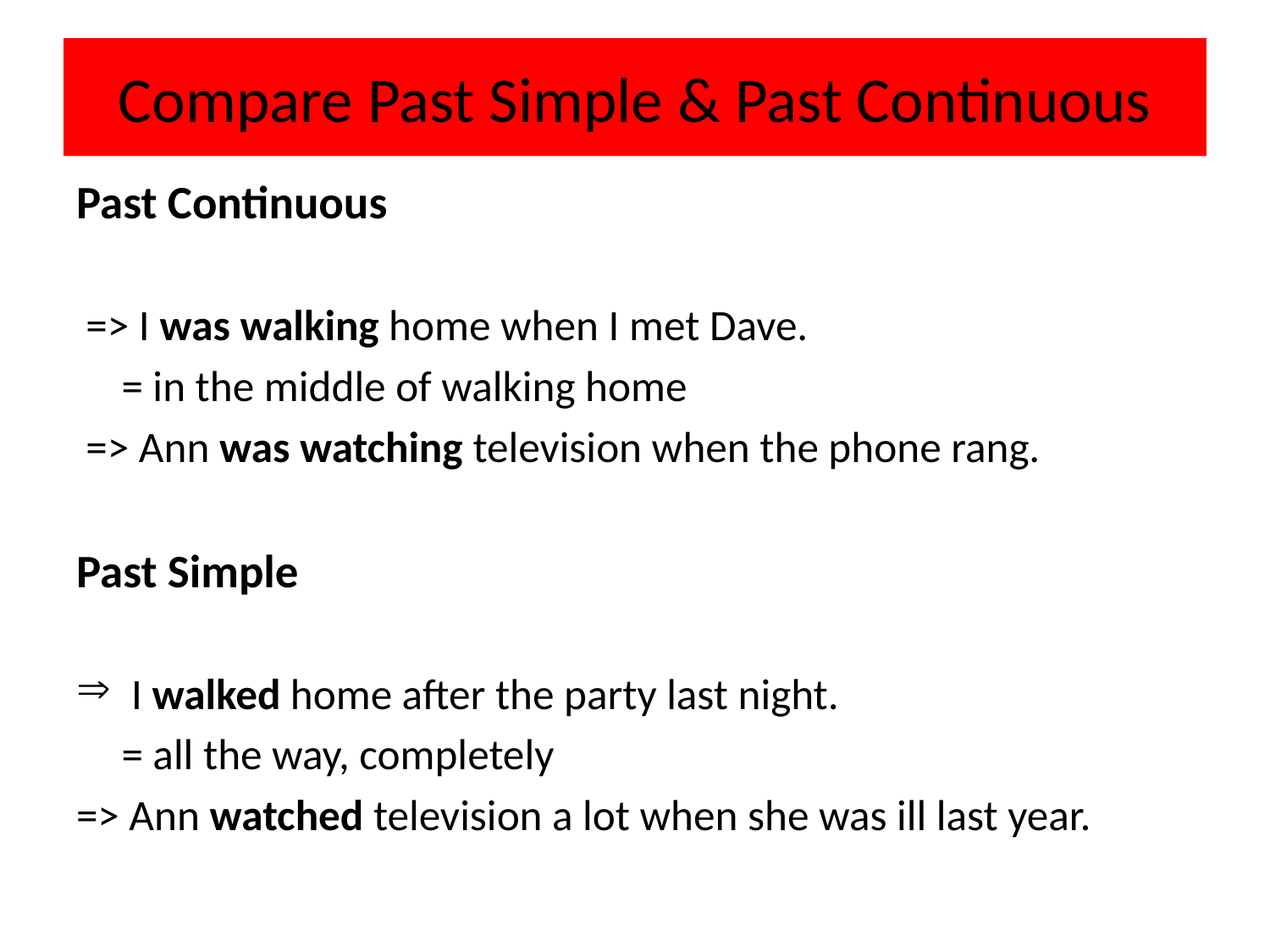

# Compare Past Simple & Past Continuous
Past Continuous

 => I was walking home when I met Dave.
		= in the middle of walking home
 => Ann was watching television when the phone rang.

Past Simple

 I walked home after the party last night.
		= all the way, completely
=> Ann watched television a lot when she was ill last year.